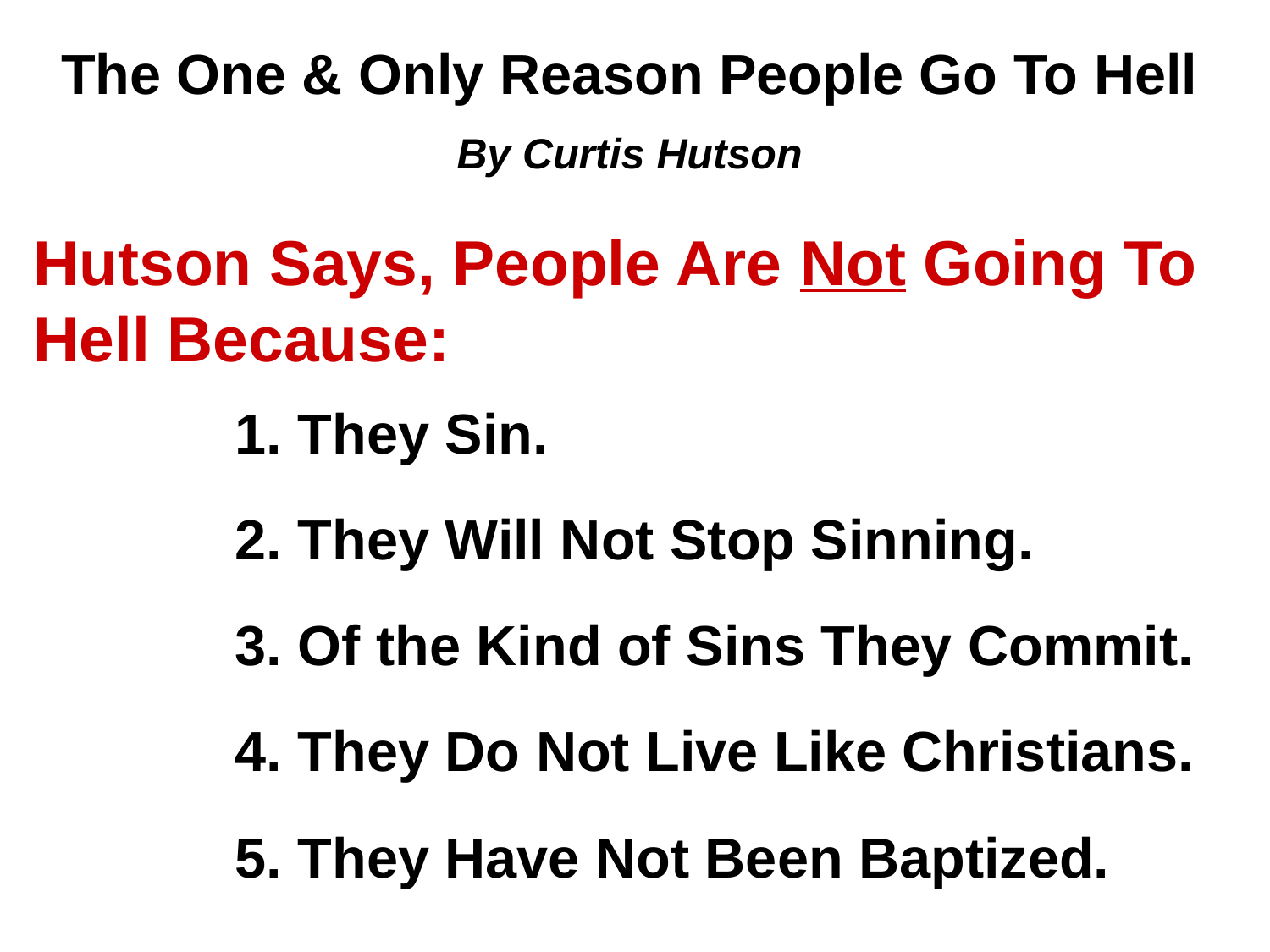

The One & Only Reason People Go To Hell
By Curtis Hutson
Hutson Says, People Are Not Going To Hell Because:
 They Sin.
 They Will Not Stop Sinning.
 Of the Kind of Sins They Commit.
 They Do Not Live Like Christians.
 They Have Not Been Baptized.